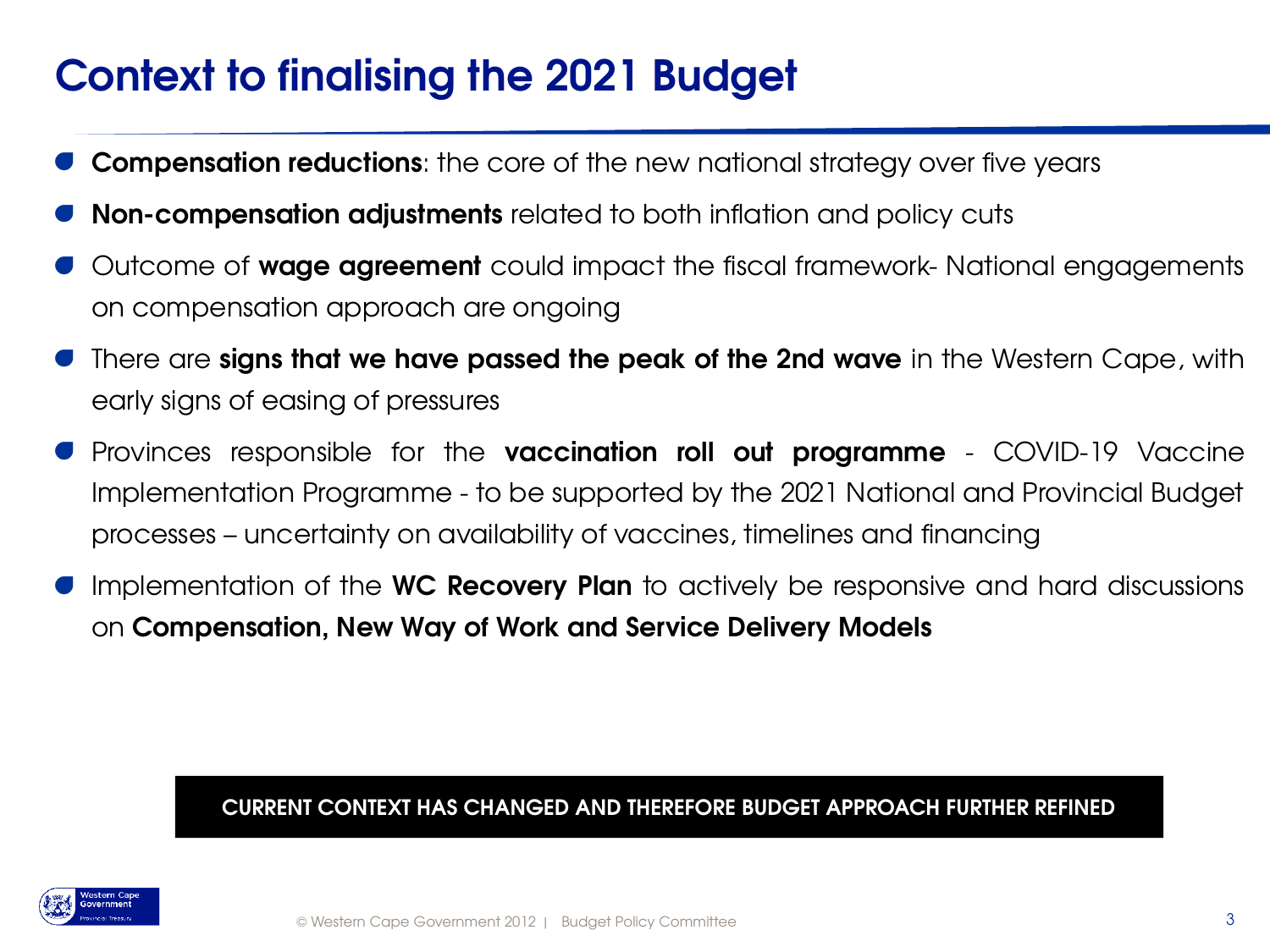

# Context to finalising the 2021 Budget
Compensation reductions: the core of the new national strategy over five years
Non-compensation adjustments related to both inflation and policy cuts
Outcome of wage agreement could impact the fiscal framework- National engagements on compensation approach are ongoing
There are signs that we have passed the peak of the 2nd wave in the Western Cape, with early signs of easing of pressures
Provinces responsible for the vaccination roll out programme - COVID-19 Vaccine Implementation Programme - to be supported by the 2021 National and Provincial Budget processes – uncertainty on availability of vaccines, timelines and financing
Implementation of the WC Recovery Plan to actively be responsive and hard discussions on Compensation, New Way of Work and Service Delivery Models

CURRENT CONTEXT HAS CHANGED AND THEREFORE BUDGET APPROACH FURTHER REFINED
Budget Policy Committee
3